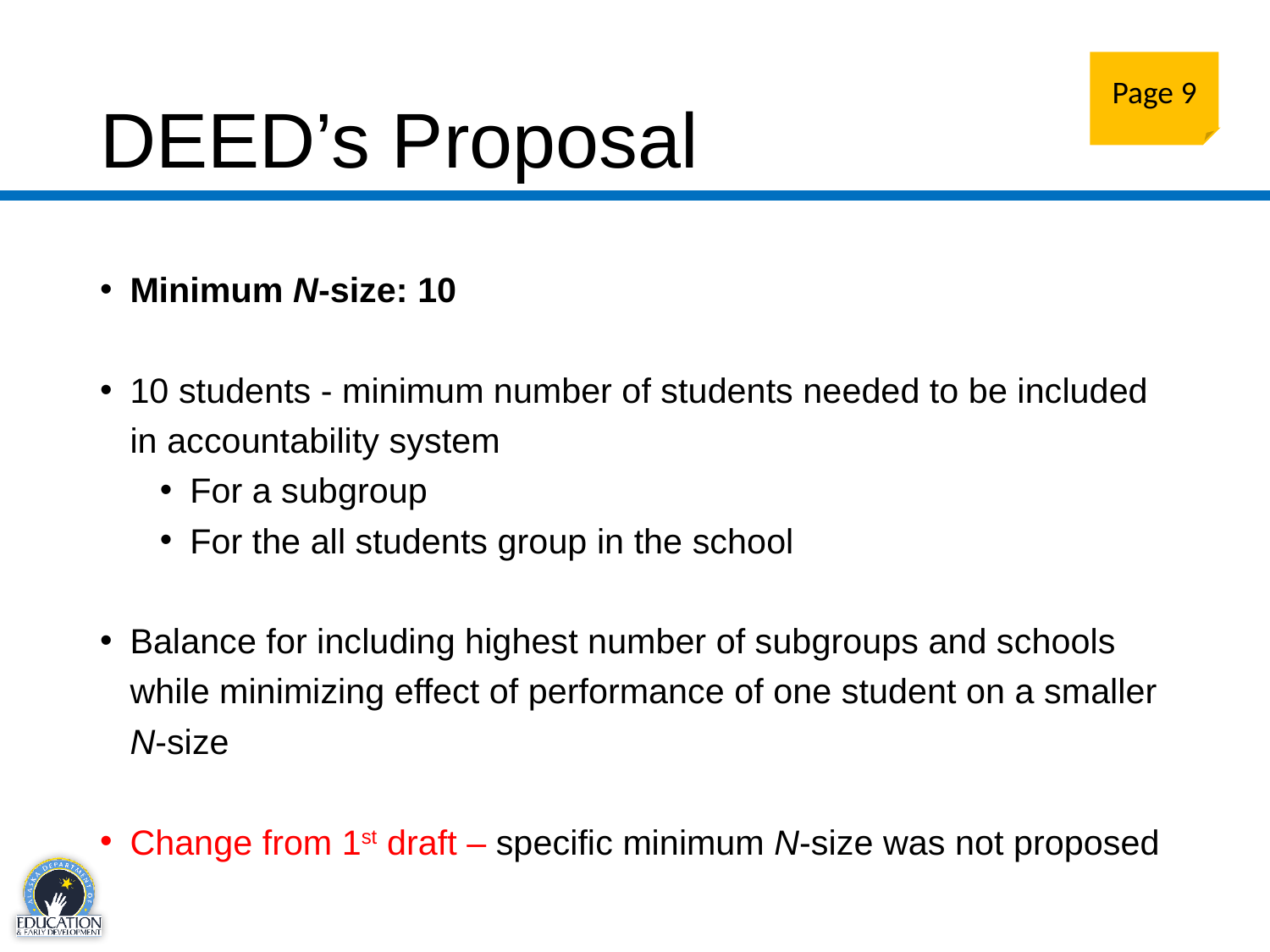

# DEED’s Proposal – minimum n-size
Page 9
Minimum N-size: 10

10 students - minimum number of students needed to be included in accountability system
For a subgroup
For the all students group in the school

Balance for including highest number of subgroups and schools while minimizing effect of performance of one student on a smaller N-size

Change from 1st draft – specific minimum N-size was not proposed